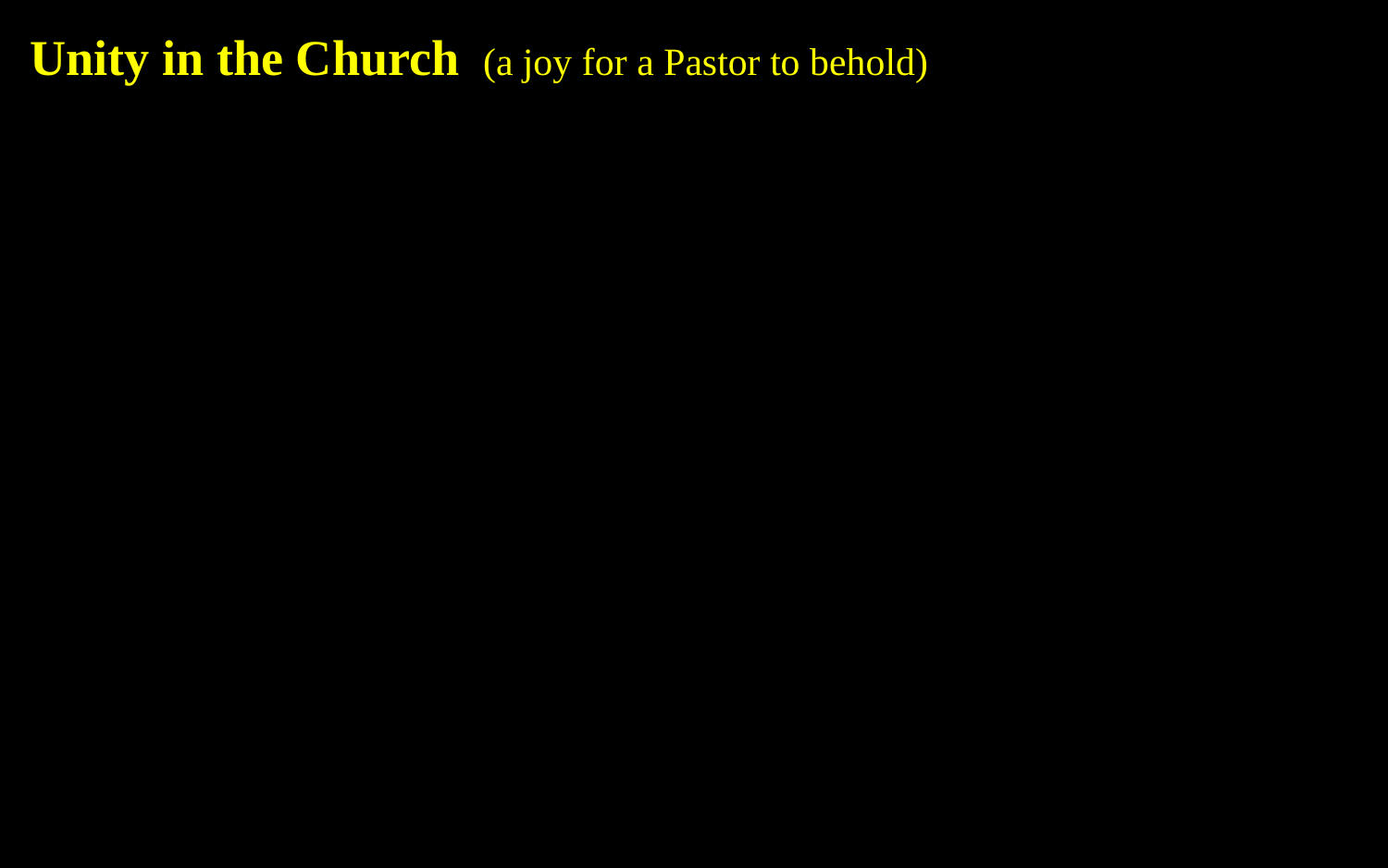

Unity in the Church  (a joy for a Pastor to behold)